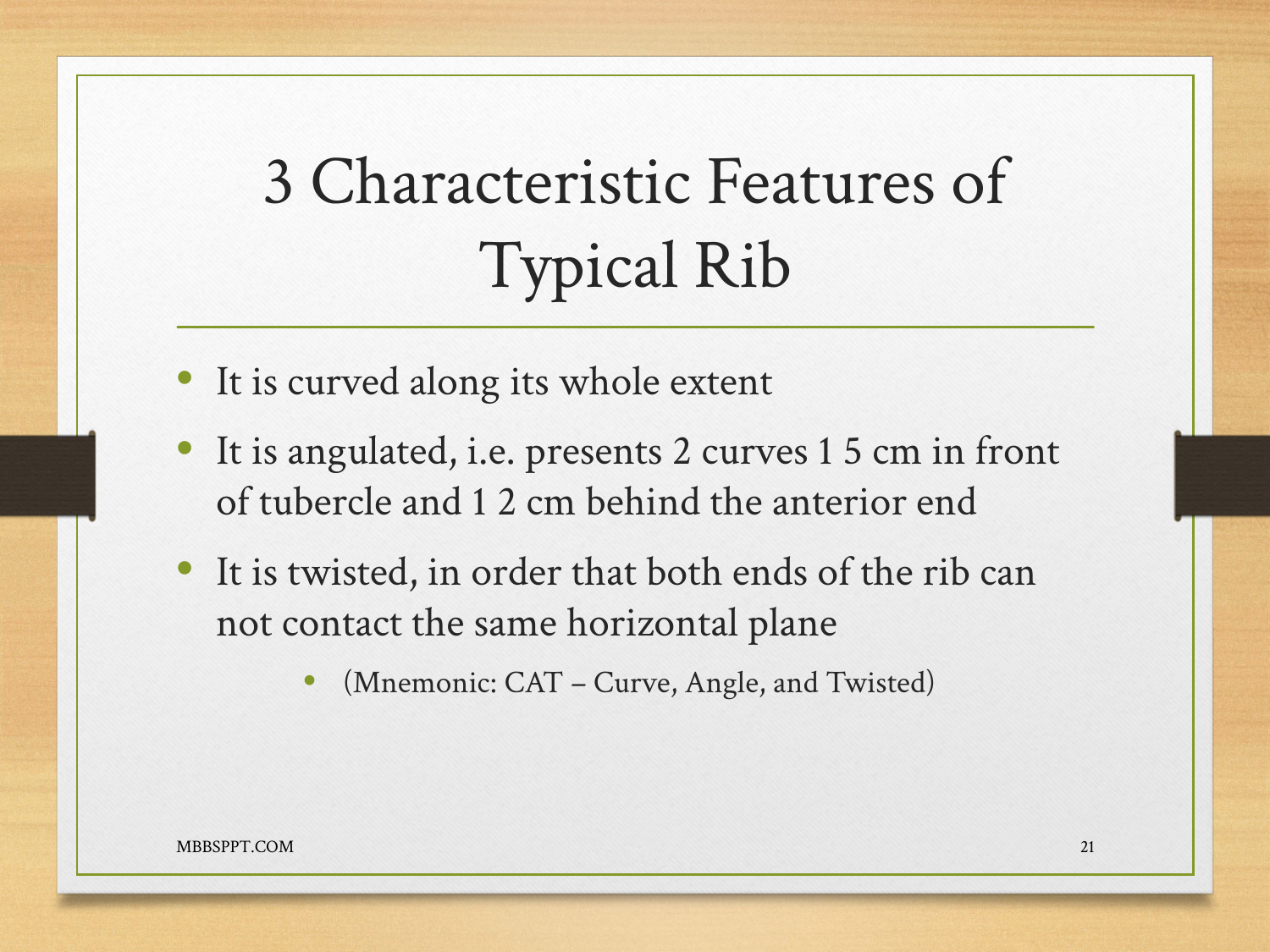

# 3 Characteristic Features of Typical Rib
It is curved along its whole extent
It is angulated, i.e. presents 2 curves 1 5 cm in front of tubercle and 1 2 cm behind the anterior end
It is twisted, in order that both ends of the rib can not contact the same horizontal plane
(Mnemonic: CAT – Curve, Angle, and Twisted)

MBBSPPT.COM
21